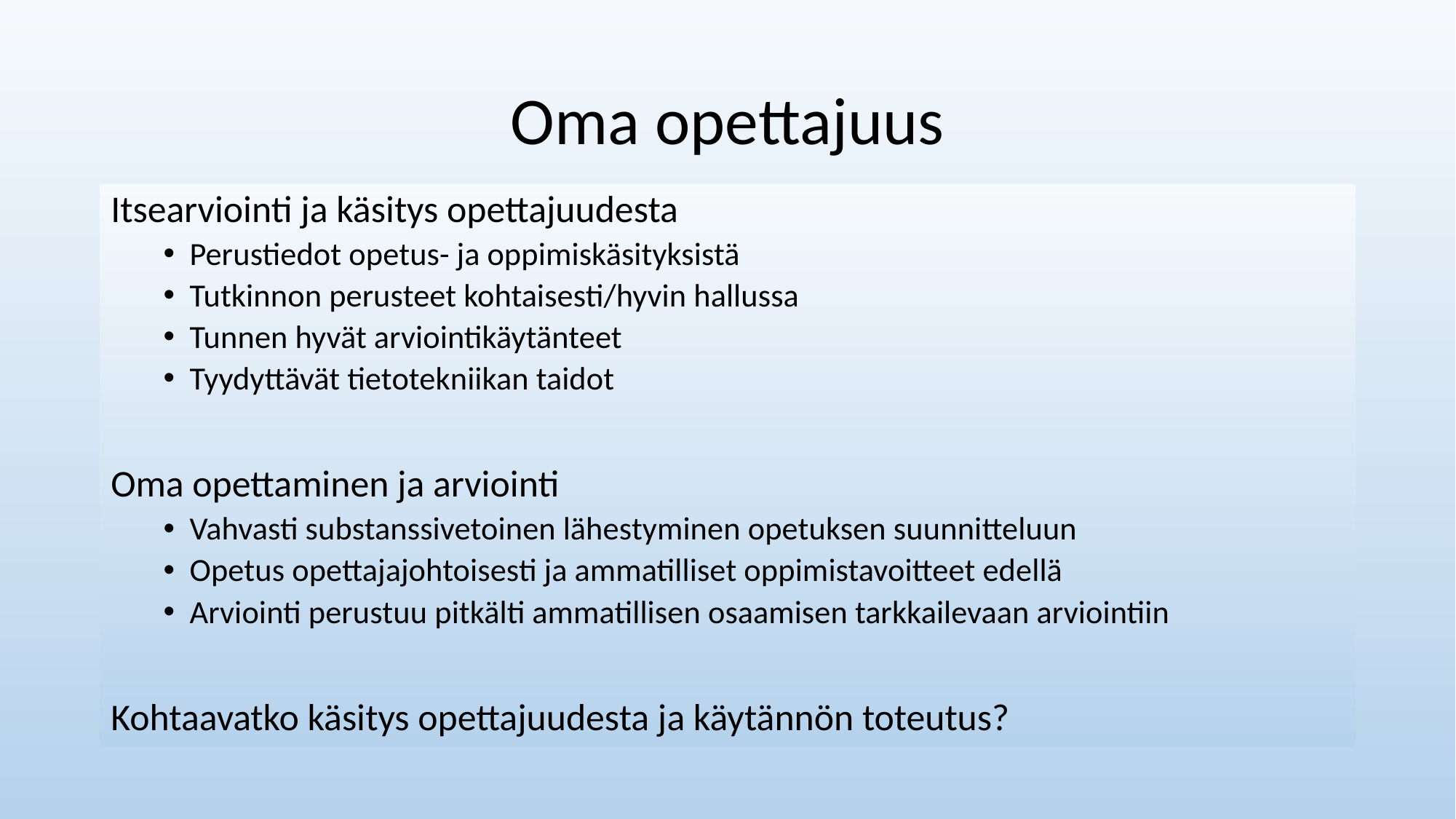

# Oma opettajuus
Itsearviointi ja käsitys opettajuudesta
Perustiedot opetus- ja oppimiskäsityksistä
Tutkinnon perusteet kohtaisesti/hyvin hallussa
Tunnen hyvät arviointikäytänteet
Tyydyttävät tietotekniikan taidot

Oma opettaminen ja arviointi
Vahvasti substanssivetoinen lähestyminen opetuksen suunnitteluun
Opetus opettajajohtoisesti ja ammatilliset oppimistavoitteet edellä
Arviointi perustuu pitkälti ammatillisen osaamisen tarkkailevaan arviointiin

Kohtaavatko käsitys opettajuudesta ja käytännön toteutus?